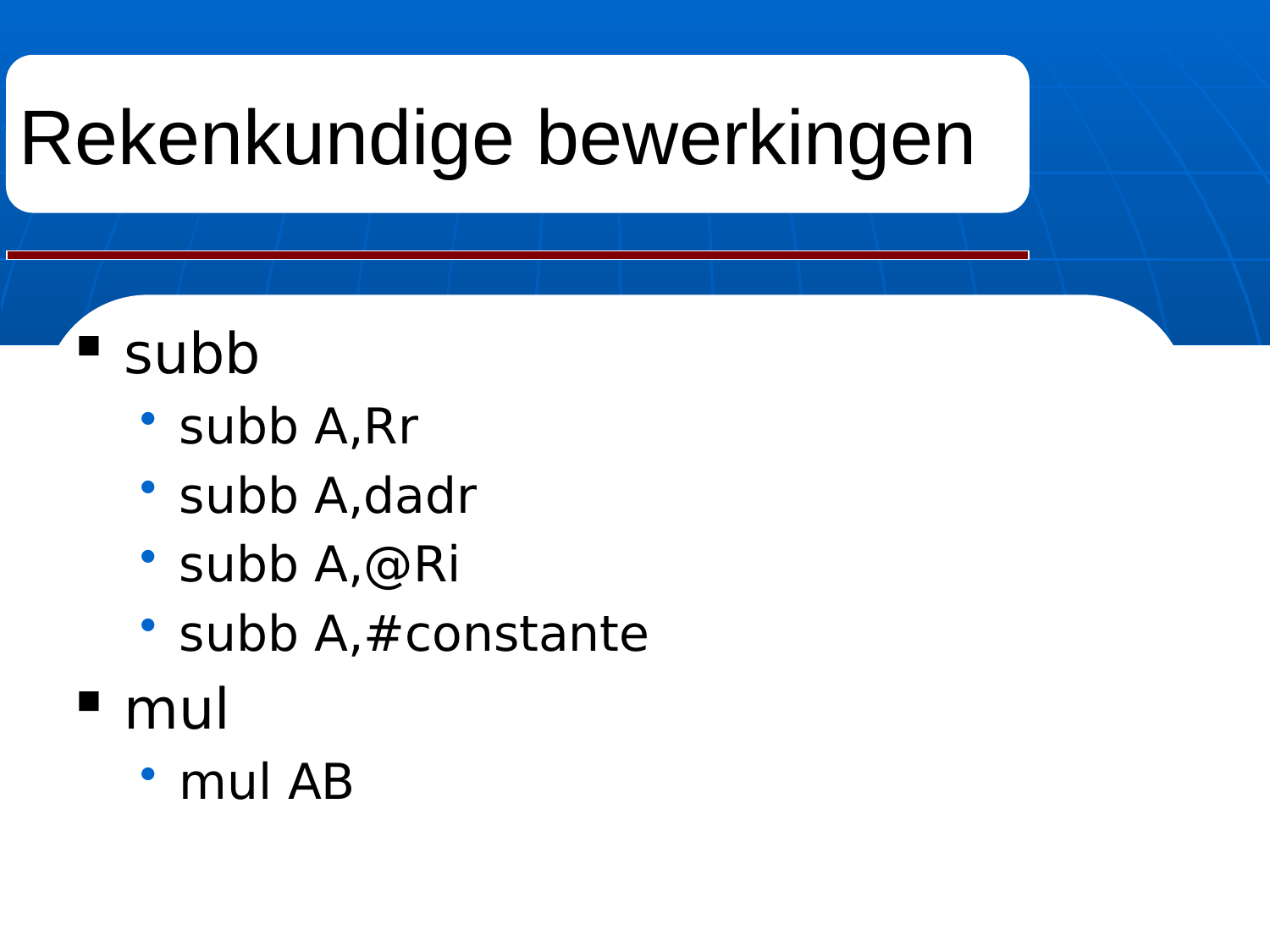

# Rekenkundige bewerkingen
subb
subb A,Rr
subb A,dadr
subb A,@Ri
subb A,#constante
mul
mul AB